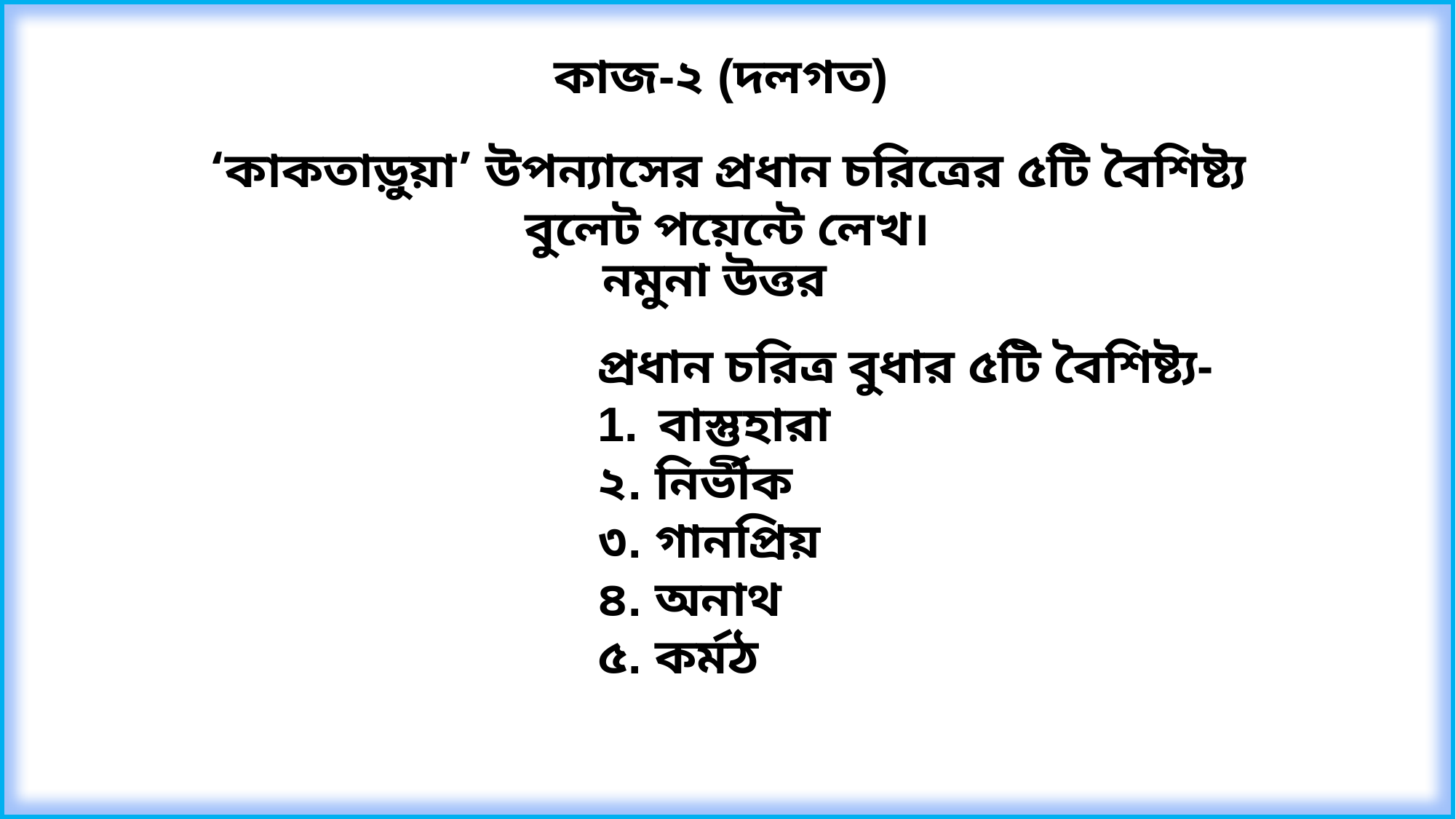

কাজ-২ (দলগত)
‘কাকতাড়ুয়া’ উপন্যাসের প্রধান চরিত্রের ৫টি বৈশিষ্ট্য বুলেট পয়েন্টে লেখ।
নমুনা উত্তর
প্রধান চরিত্র বুধার ৫টি বৈশিষ্ট্য-
বাস্তুহারা
২. নির্ভীক
৩. গানপ্রিয়
৪. অনাথ
৫. কর্মঠ